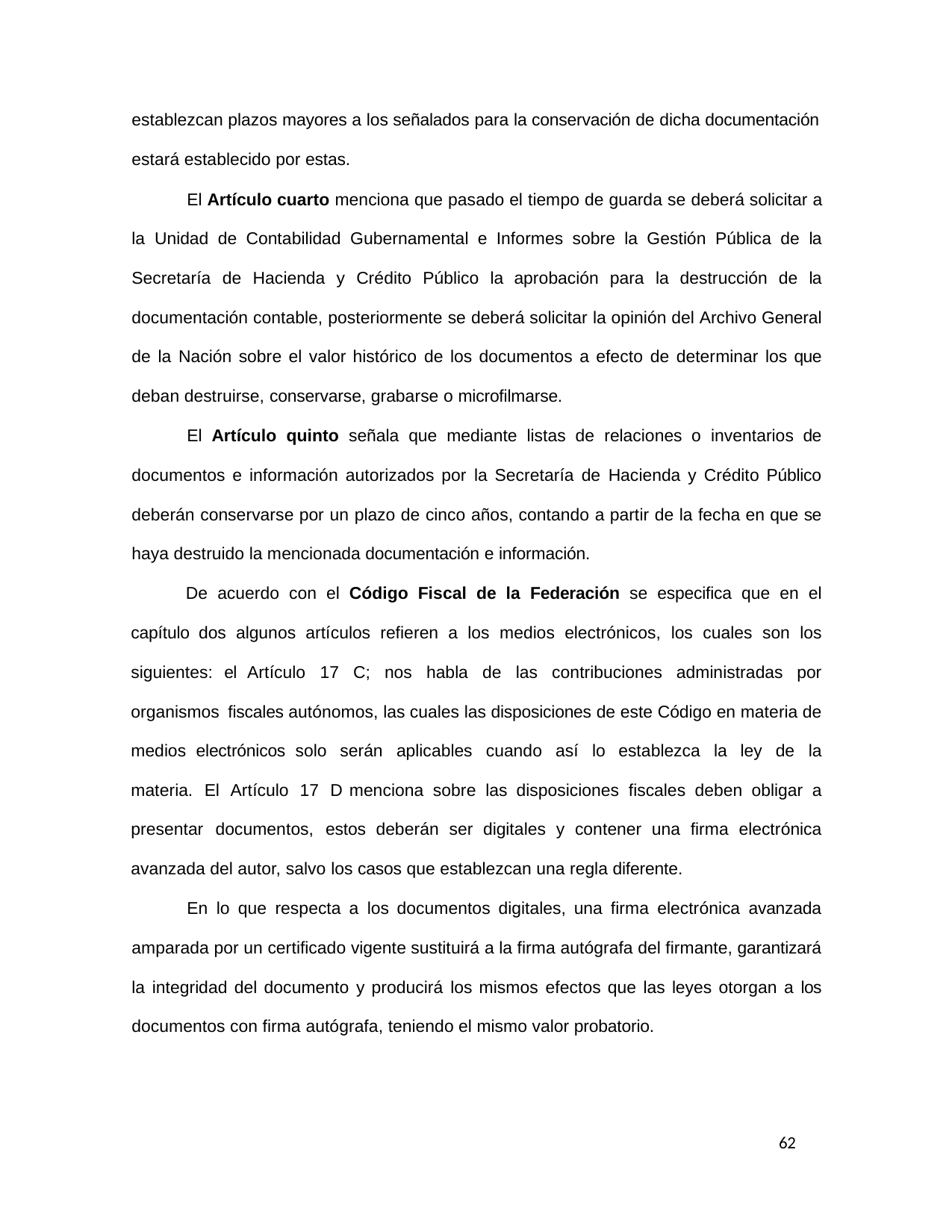

establezcan plazos mayores a los señalados para la conservación de dicha documentación
estará establecido por estas.
El Artículo cuarto menciona que pasado el tiempo de guarda se deberá solicitar a la Unidad de Contabilidad Gubernamental e Informes sobre la Gestión Pública de la Secretaría de Hacienda y Crédito Público la aprobación para la destrucción de la documentación contable, posteriormente se deberá solicitar la opinión del Archivo General de la Nación sobre el valor histórico de los documentos a efecto de determinar los que deban destruirse, conservarse, grabarse o microfilmarse.
El Artículo quinto señala que mediante listas de relaciones o inventarios de documentos e información autorizados por la Secretaría de Hacienda y Crédito Público deberán conservarse por un plazo de cinco años, contando a partir de la fecha en que se haya destruido la mencionada documentación e información.
De acuerdo con el Código Fiscal de la Federación se especifica que en el capítulo dos algunos artículos refieren a los medios electrónicos, los cuales son los siguientes: el Artículo 17 C; nos habla de las contribuciones administradas por organismos fiscales autónomos, las cuales las disposiciones de este Código en materia de medios electrónicos solo serán aplicables cuando así lo establezca la ley de la materia. El Artículo 17 D menciona sobre las disposiciones fiscales deben obligar a presentar documentos, estos deberán ser digitales y contener una firma electrónica avanzada del autor, salvo los casos que establezcan una regla diferente.
En lo que respecta a los documentos digitales, una firma electrónica avanzada amparada por un certificado vigente sustituirá a la firma autógrafa del firmante, garantizará la integridad del documento y producirá los mismos efectos que las leyes otorgan a los documentos con firma autógrafa, teniendo el mismo valor probatorio.
62